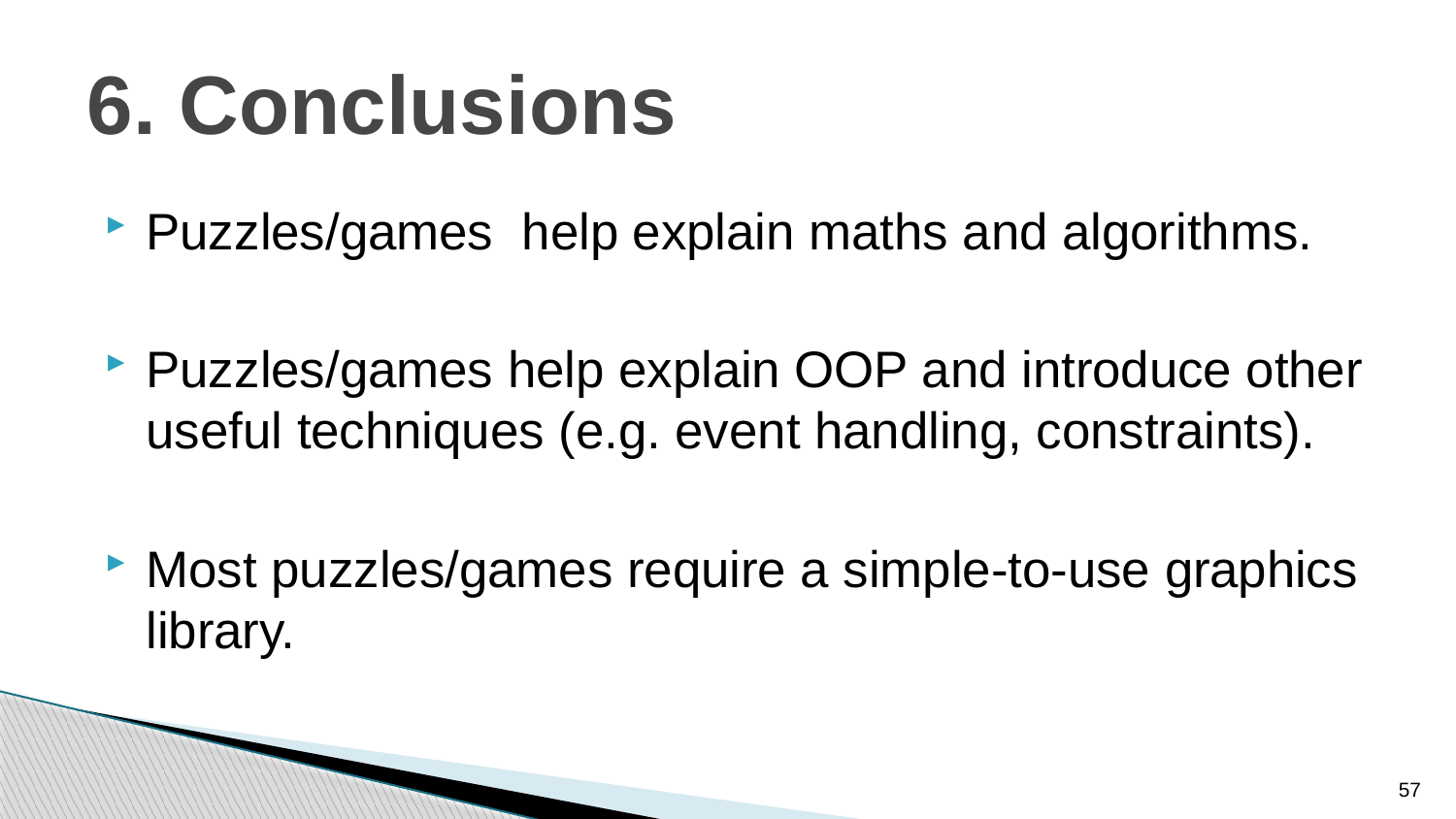

# 6. Conclusions
Puzzles/games  help explain maths and algorithms.

Puzzles/games help explain OOP and introduce other useful techniques (e.g. event handling, constraints).

Most puzzles/games require a simple-to-use graphics library.
57